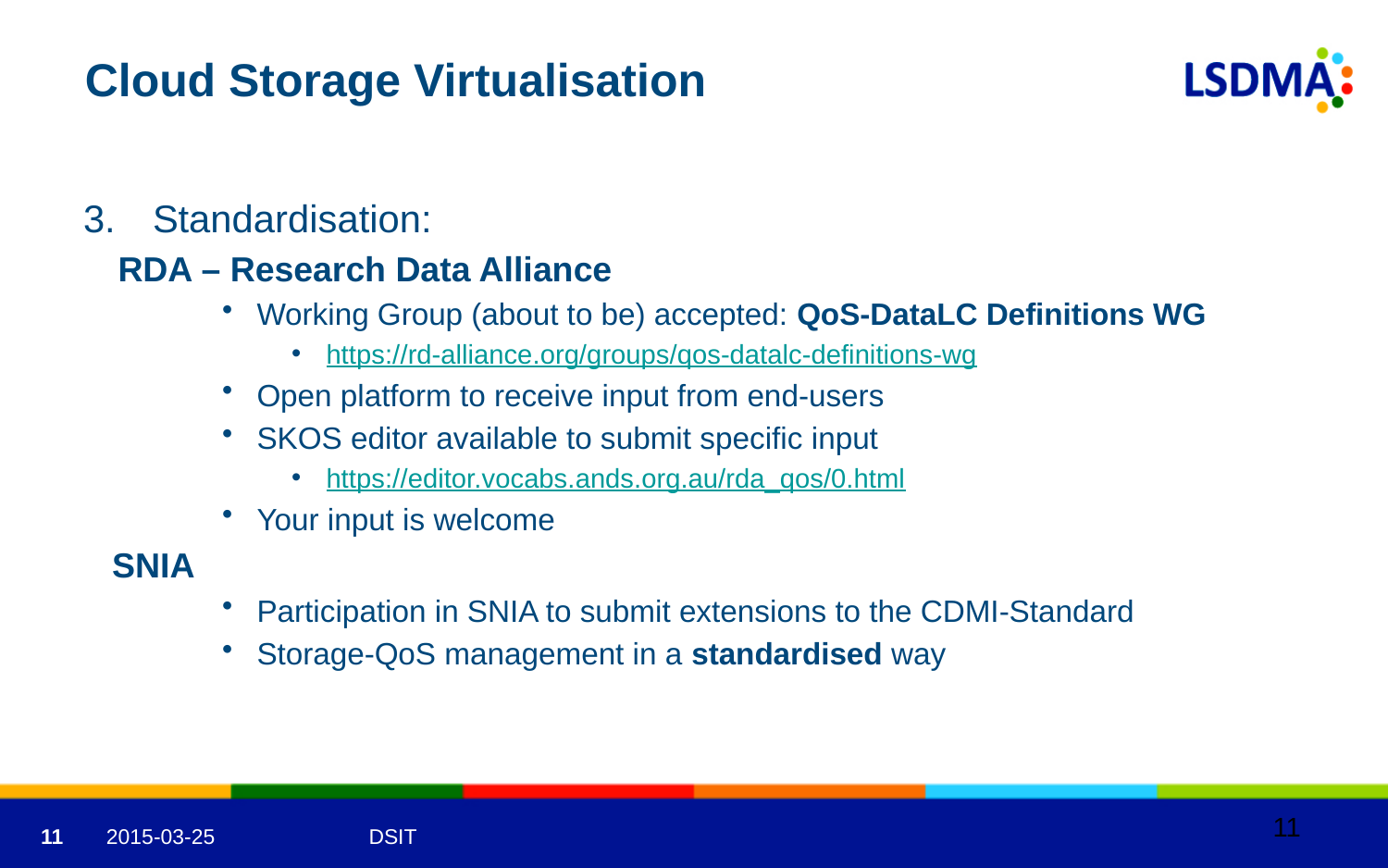

# Cloud Storage Virtualisation
Standardisation:
RDA – Research Data Alliance
Working Group (about to be) accepted: QoS-DataLC Definitions WG
https://rd-alliance.org/groups/qos-datalc-definitions-wg
Open platform to receive input from end-users
SKOS editor available to submit specific input
https://editor.vocabs.ands.org.au/rda_qos/0.html
Your input is welcome
SNIA
Participation in SNIA to submit extensions to the CDMI-Standard
Storage-QoS management in a standardised way
11